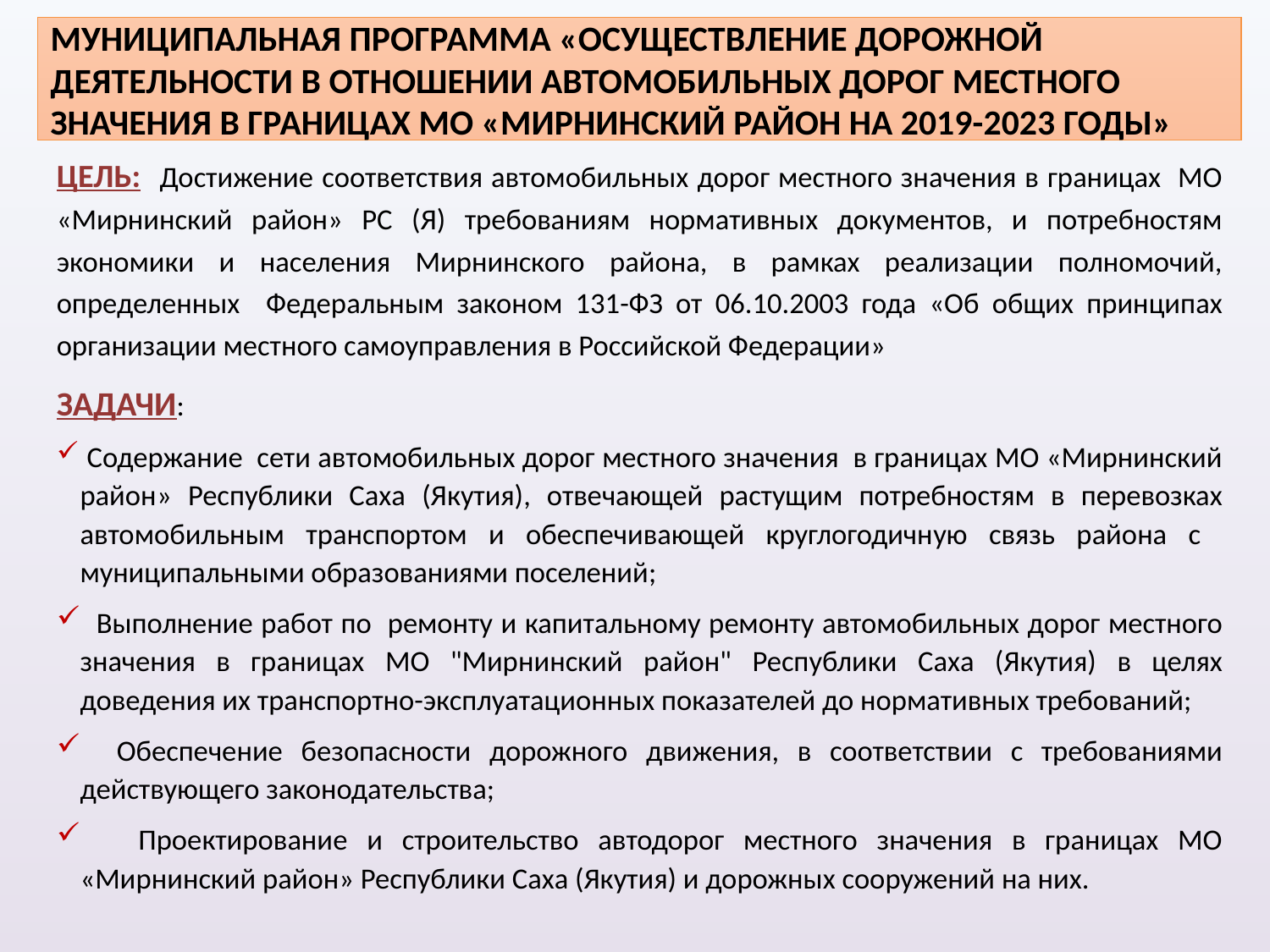

# МУНИЦИПАЛЬНАЯ ПРОГРАММА «ОСУЩЕСТВЛЕНИЕ ДОРОЖНОЙ ДЕЯТЕЛЬНОСТИ В ОТНОШЕНИИ АВТОМОБИЛЬНЫХ ДОРОГ МЕСТНОГО ЗНАЧЕНИЯ В ГРАНИЦАХ МО «МИРНИНСКИЙ РАЙОН НА 2019-2023 ГОДЫ»
ЦЕЛЬ:  Достижение соответствия автомобильных дорог местного значения в границах  МО «Мирнинский район» РС (Я) требованиям нормативных документов, и потребностям экономики и населения Мирнинского района, в рамках реализации полномочий, определенных  Федеральным законом 131-ФЗ от 06.10.2003 года «Об общих принципах организации местного самоуправления в Российской Федерации»
ЗАДАЧИ:
 Содержание  сети автомобильных дорог местного значения  в границах МО «Мирнинский район» Республики Саха (Якутия), отвечающей растущим потребностям в перевозках автомобильным транспортом и обеспечивающей круглогодичную связь района с  муниципальными образованиями поселений;
  Выполнение работ по  ремонту и капитальному ремонту автомобильных дорог местного значения в границах МО "Мирнинский район" Республики Саха (Якутия) в целях доведения их транспортно-эксплуатационных показателей до нормативных требований;
  Обеспечение безопасности дорожного движения, в соответствии с требованиями действующего законодательства;
   Проектирование и строительство автодорог местного значения в границах МО «Мирнинский район» Республики Саха (Якутия) и дорожных сооружений на них.